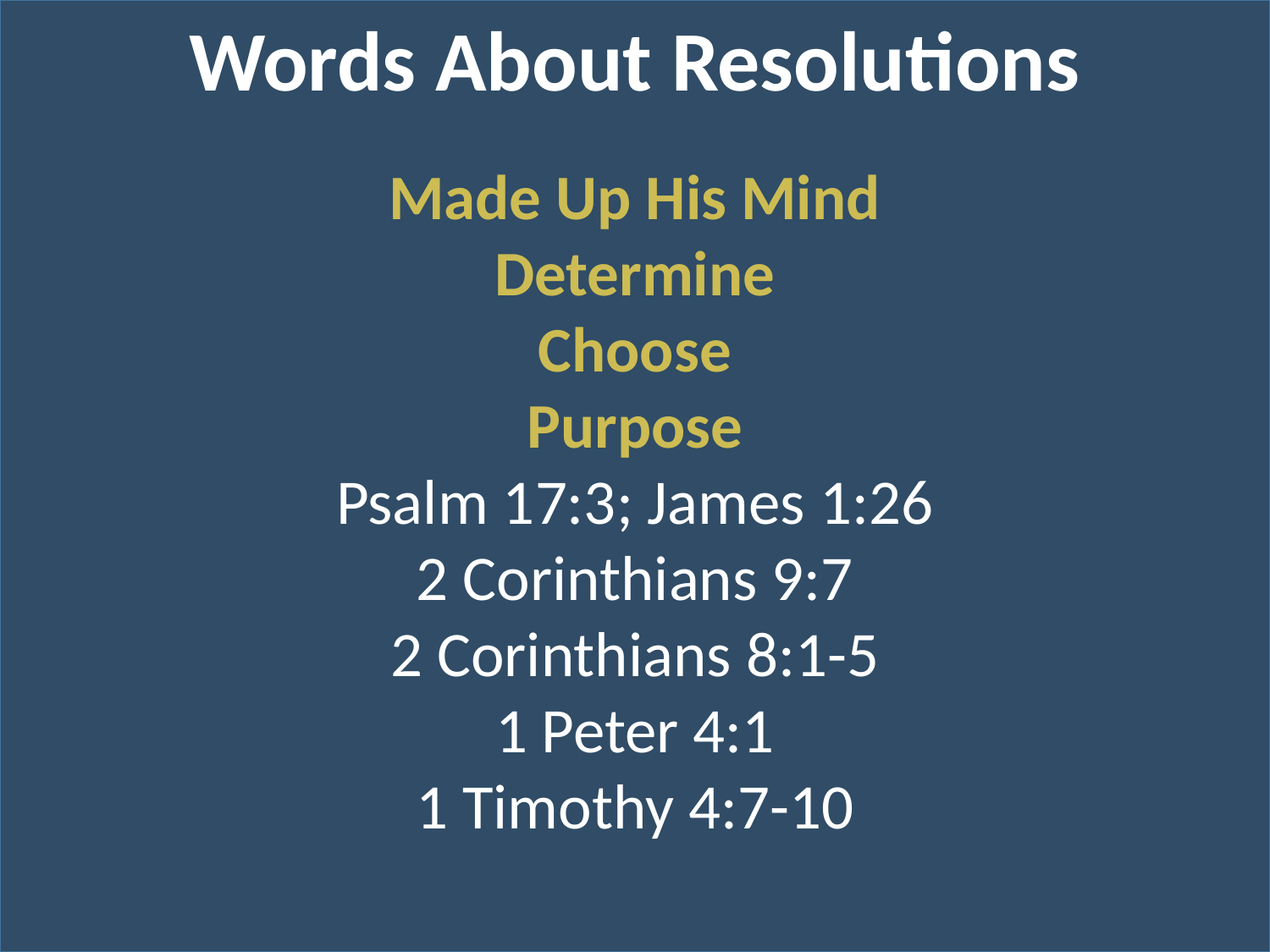

Words About Resolutions

Made Up His Mind
Determine
Choose
Purpose
Psalm 17:3; James 1:26
2 Corinthians 9:7
2 Corinthians 8:1-5
1 Peter 4:1
1 Timothy 4:7-10